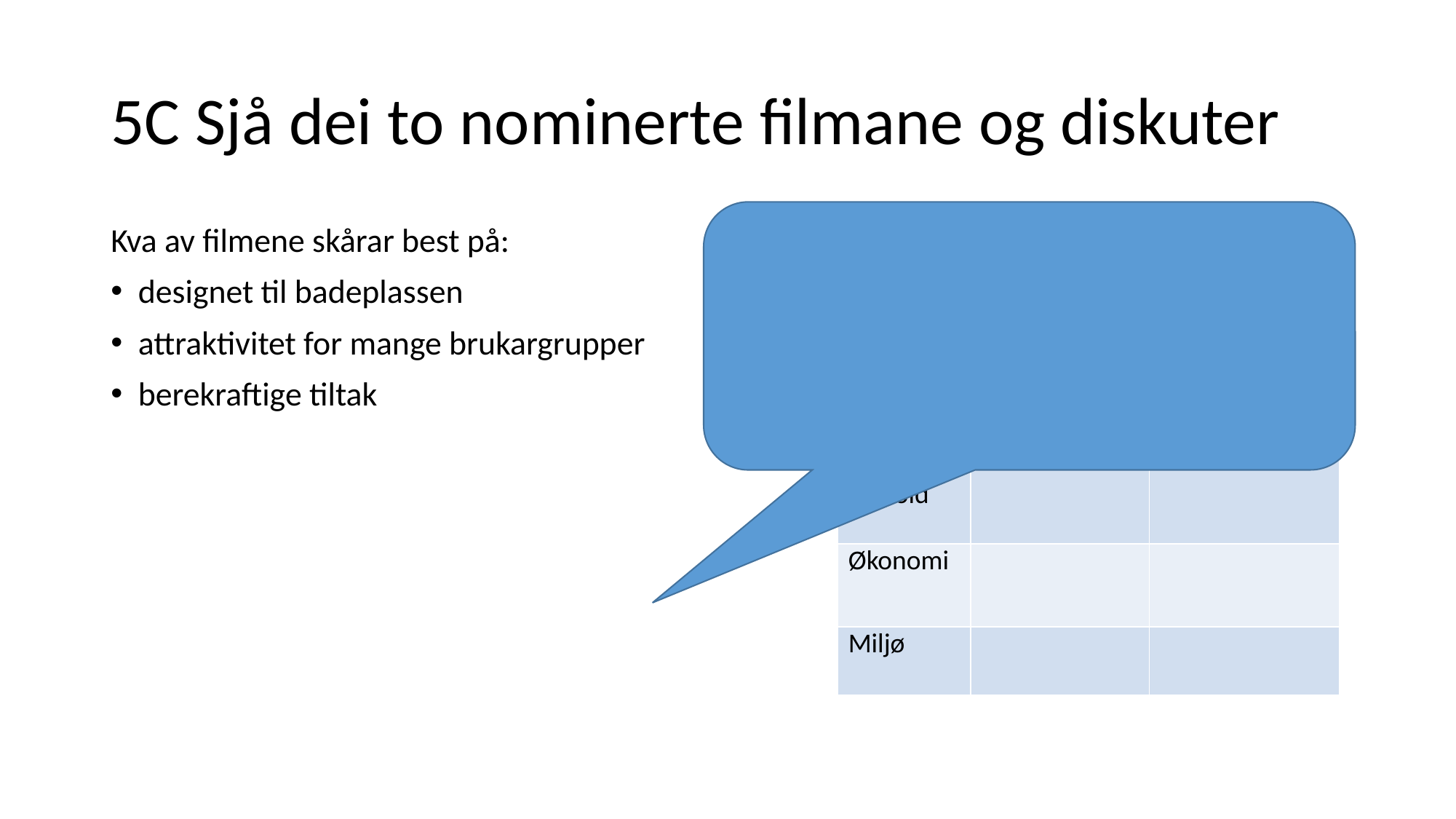

# 5C Sjå dei to nominerte filmane og diskuter

Kva av filmene skårar best på:
designet til badeplassen
attraktivitet for mange brukargrupper
berekraftige tiltak

|  | Positivt | Negativt |
| --- | --- | --- |
| Sosiale forhold |  |  |
| Økonomi |  |  |
| Miljø |  |  |